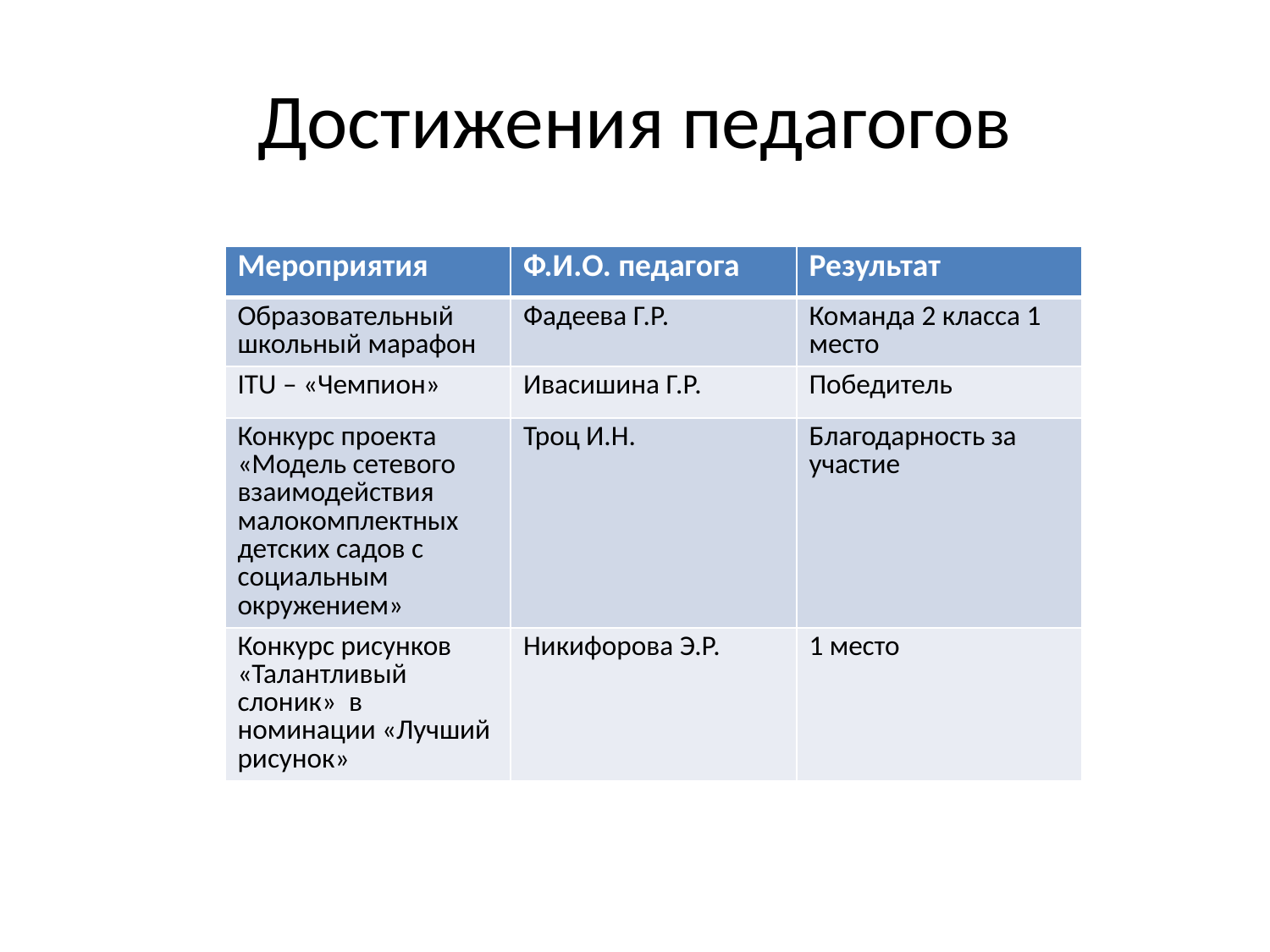

# Достижения педагогов
| Мероприятия | Ф.И.О. педагога | Результат |
| --- | --- | --- |
| Образовательный школьный марафон | Фадеева Г.Р. | Команда 2 класса 1 место |
| ITU – «Чемпион» | Ивасишина Г.Р. | Победитель |
| Конкурс проекта «Модель сетевого взаимодействия малокомплектных детских садов с социальным окружением» | Троц И.Н. | Благодарность за участие |
| Конкурс рисунков «Талантливый слоник» в номинации «Лучший рисунок» | Никифорова Э.Р. | 1 место |